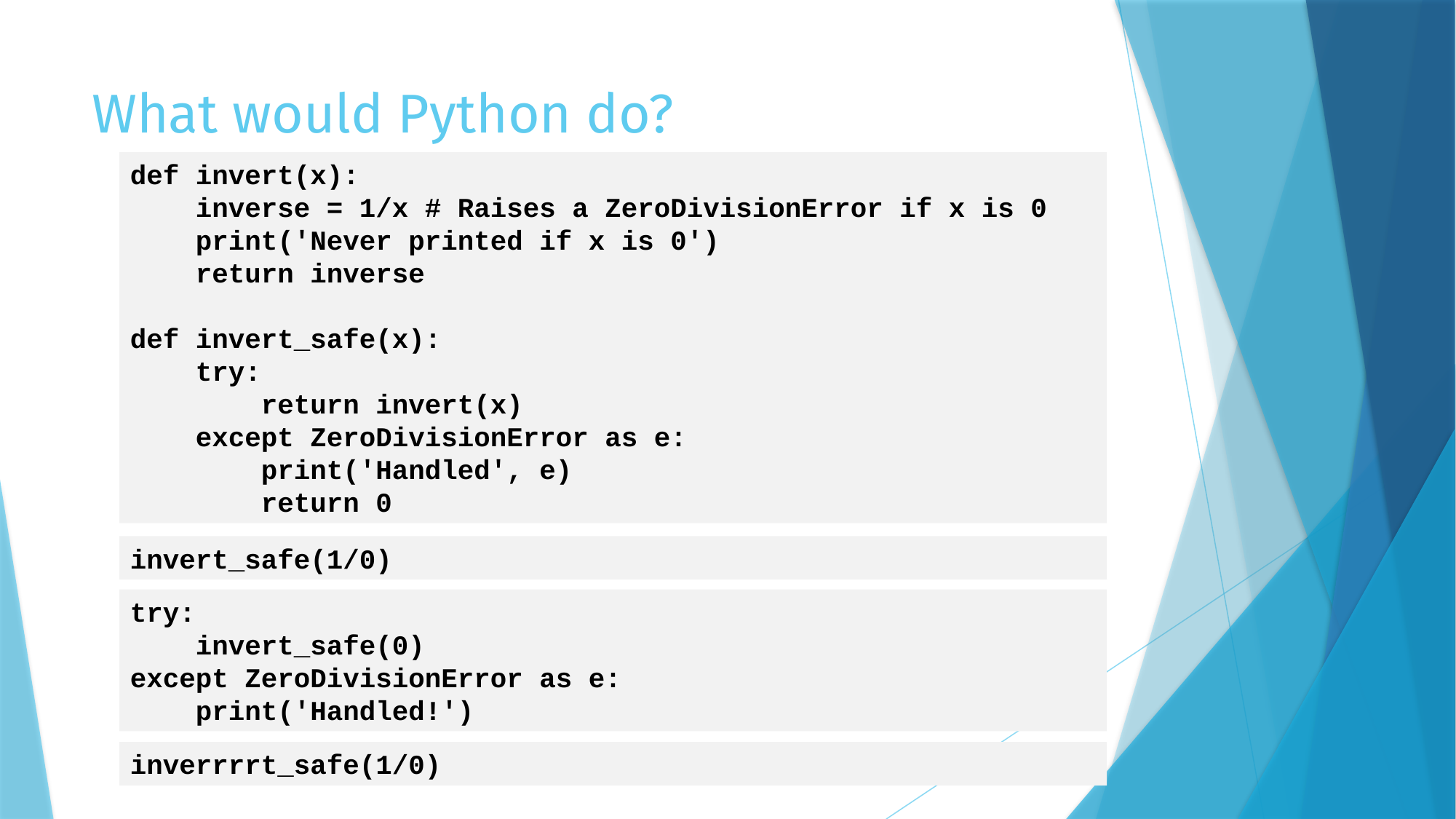

# What would Python do?
def invert(x):
    inverse = 1/x # Raises a ZeroDivisionError if x is 0
    print('Never printed if x is 0')
    return inverse

def invert_safe(x):
    try:
        return invert(x)
    except ZeroDivisionError as e:
        print('Handled', e)
        return 0
invert_safe(1/0)
try:
    invert_safe(0)
except ZeroDivisionError as e:
    print('Handled!')
inverrrrt_safe(1/0)